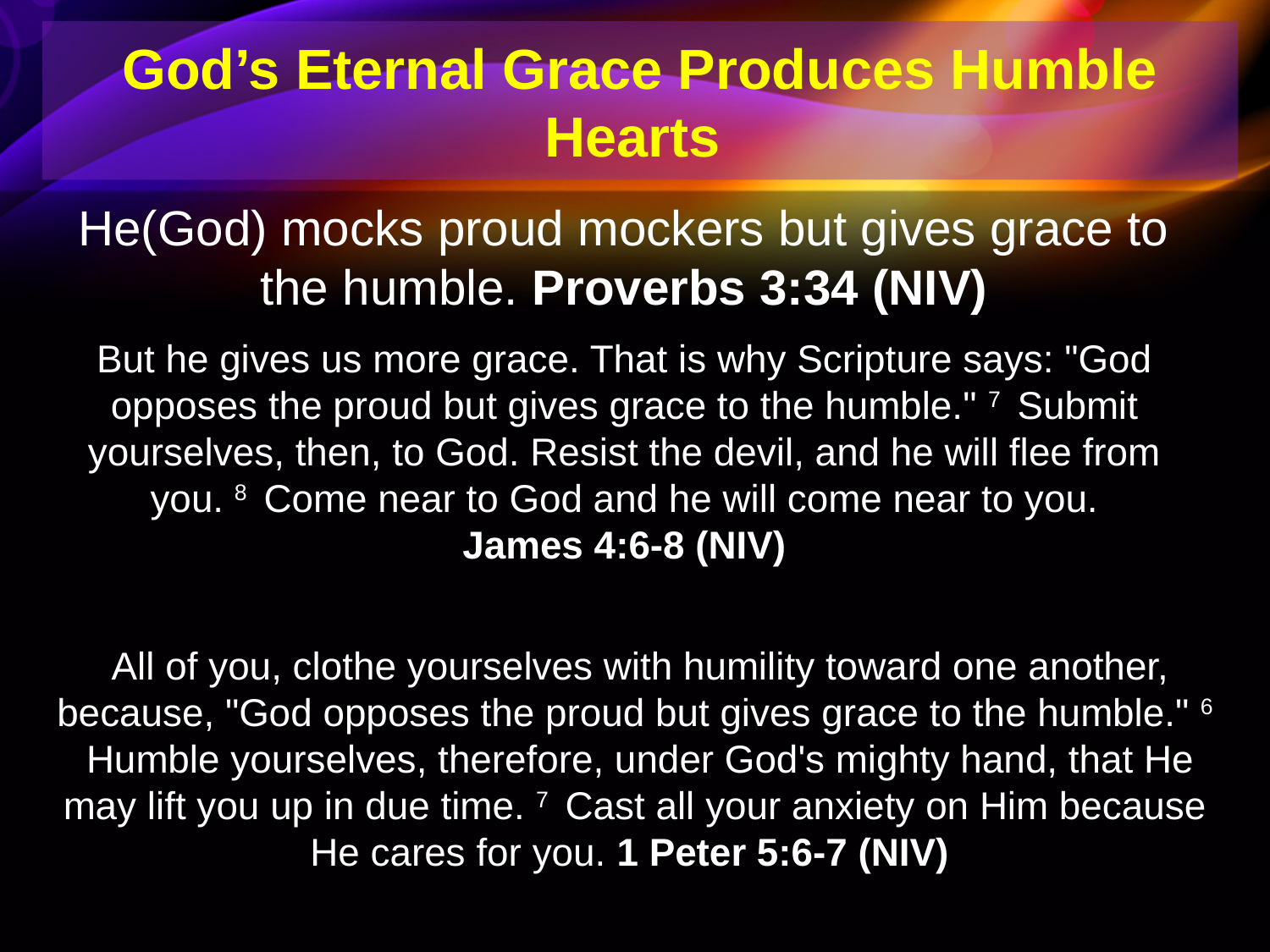

God’s Eternal Grace Produces Humble Hearts
He(God) mocks proud mockers but gives grace to the humble. Proverbs 3:34 (NIV)
But he gives us more grace. That is why Scripture says: "God opposes the proud but gives grace to the humble." 7  Submit yourselves, then, to God. Resist the devil, and he will flee from you. 8  Come near to God and he will come near to you.
 James 4:6-8 (NIV)
 All of you, clothe yourselves with humility toward one another, because, "God opposes the proud but gives grace to the humble." 6  Humble yourselves, therefore, under God's mighty hand, that He may lift you up in due time. 7  Cast all your anxiety on Him because He cares for you. 1 Peter 5:6-7 (NIV)